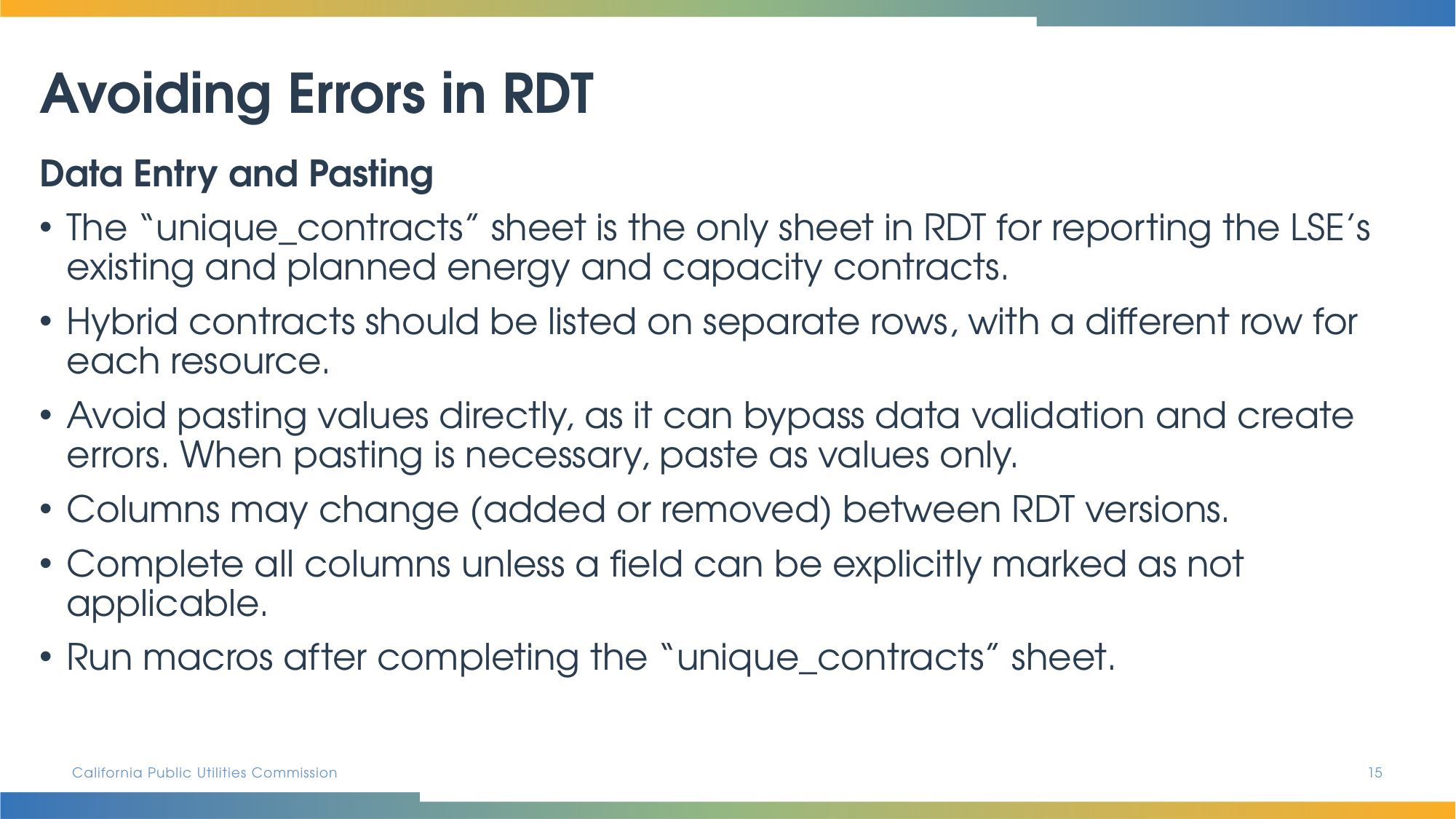

# Avoiding Errors in RDT
Data Entry and Pasting
The “unique_contracts” sheet is the only sheet in RDT for reporting the LSE’s existing and planned energy and capacity contracts.
Hybrid contracts should be listed on separate rows, with a different row for each resource.
Avoid pasting values directly, as it can bypass data validation and create errors. When pasting is necessary, paste as values only.
Columns may change (added or removed) between RDT versions.
Complete all columns unless a field can be explicitly marked as not applicable.
Run macros after completing the “unique_contracts” sheet.

15